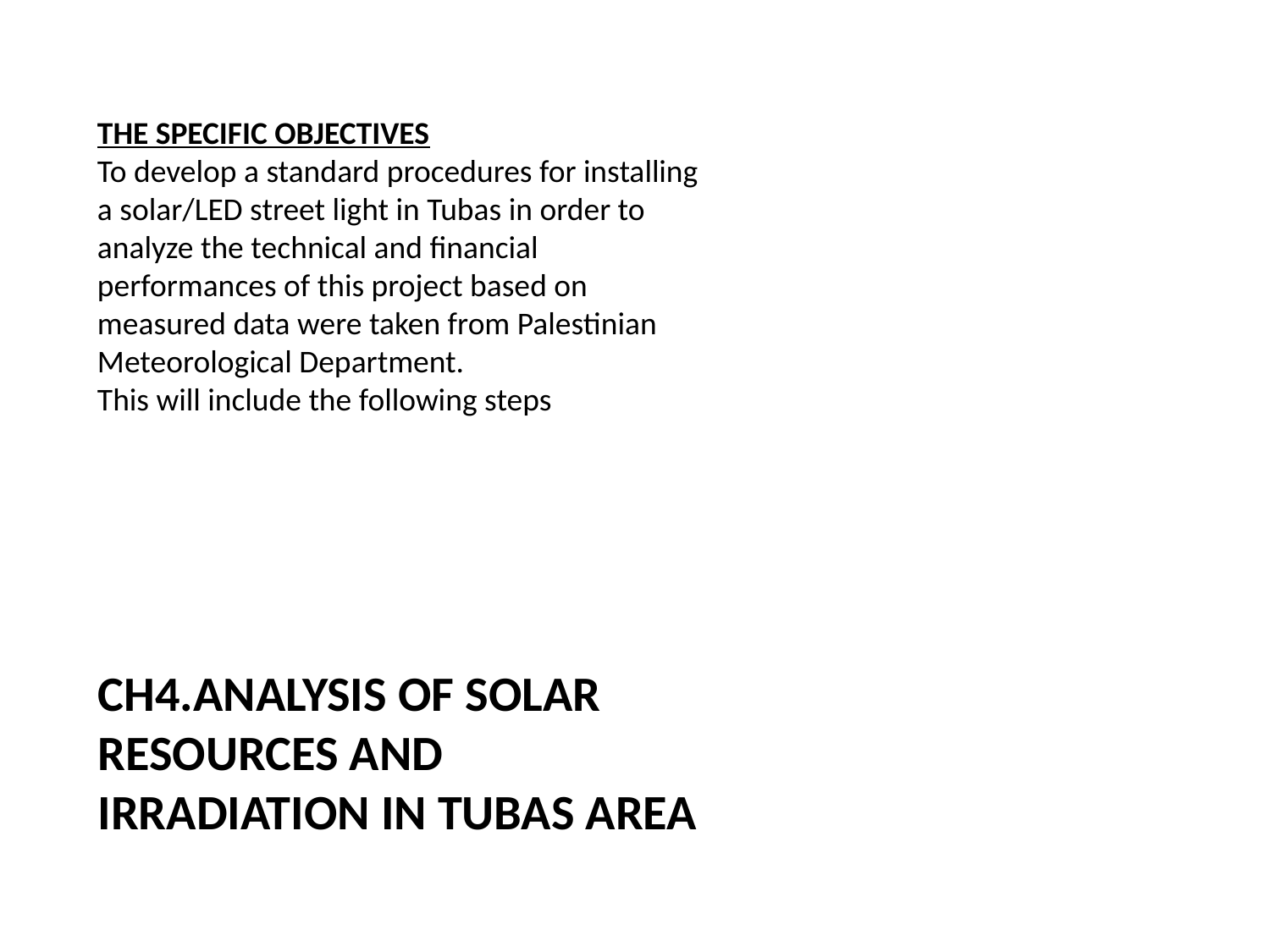

THE SPECIFIC OBJECTIVES
To develop a standard procedures for installing a solar/LED street light in Tubas in order to analyze the technical and financial performances of this project based on measured data were taken from Palestinian Meteorological Department.
This will include the following steps
Ch4.Analysis of solar resources and irradiation in Tubas area